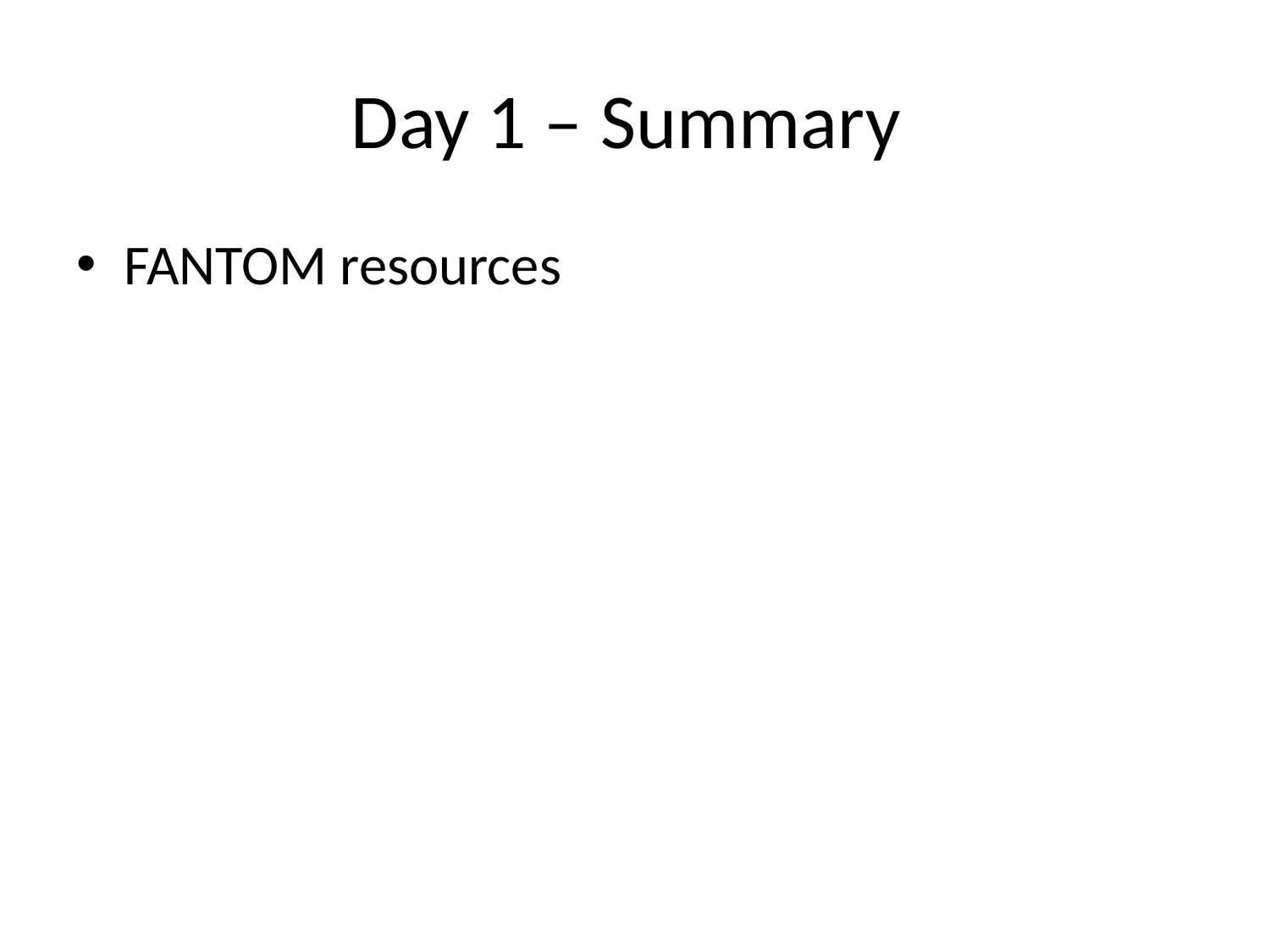

# Day 1 – Summary
FANTOM resources